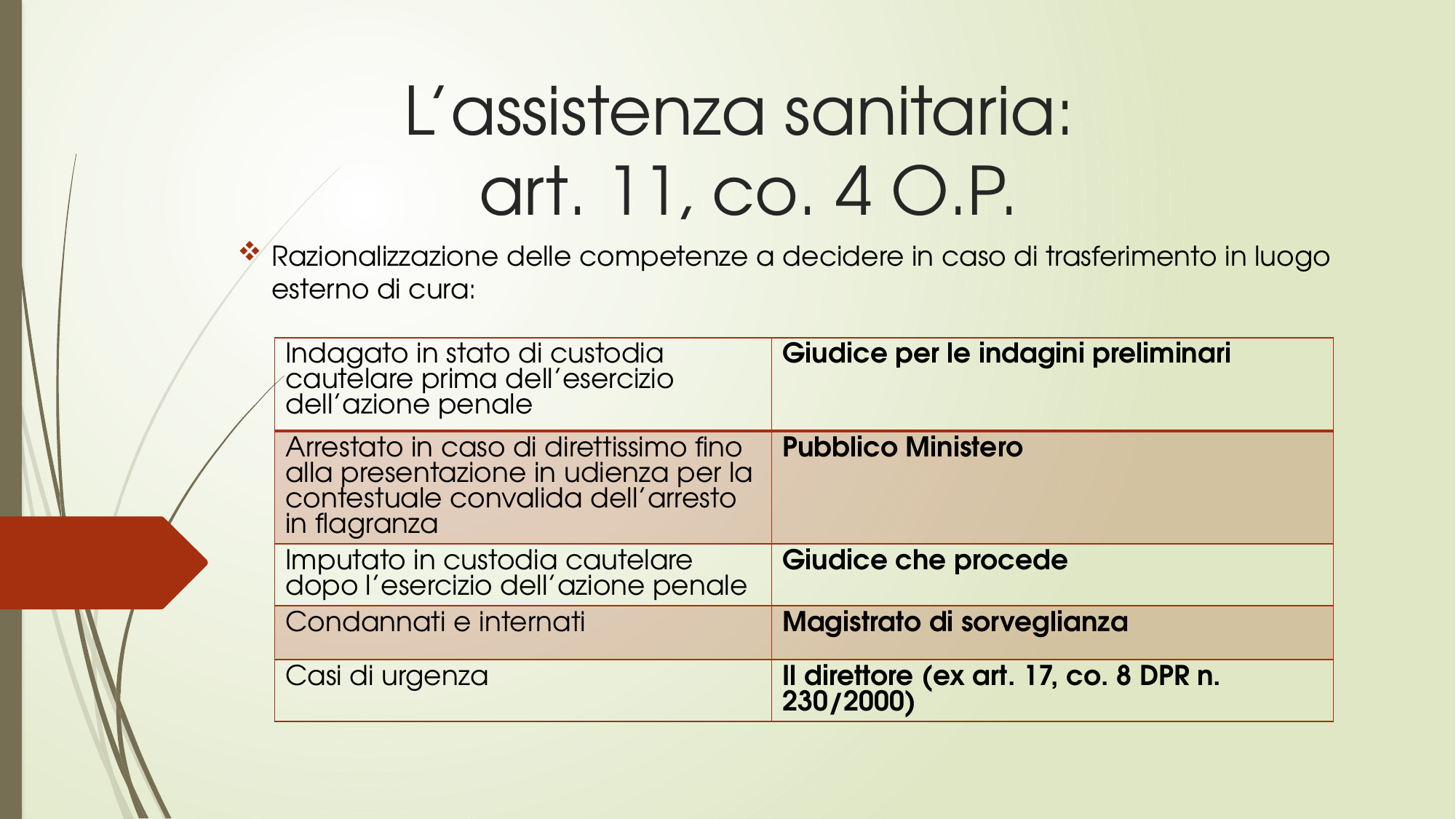

# L’assistenza sanitaria: art. 11, co. 4 O.P.
Razionalizzazione delle competenze a decidere in caso di trasferimento in luogo esterno di cura:

| Indagato in stato di custodia cautelare prima dell’esercizio dell’azione penale | Giudice per le indagini preliminari |
| --- | --- |
| Arrestato in caso di direttissimo fino alla presentazione in udienza per la contestuale convalida dell’arresto in flagranza | Pubblico Ministero |
| Imputato in custodia cautelare dopo l’esercizio dell’azione penale | Giudice che procede |
| Condannati e internati | Magistrato di sorveglianza |
| Casi di urgenza | Il direttore (ex art. 17, co. 8 DPR n. 230/2000) |